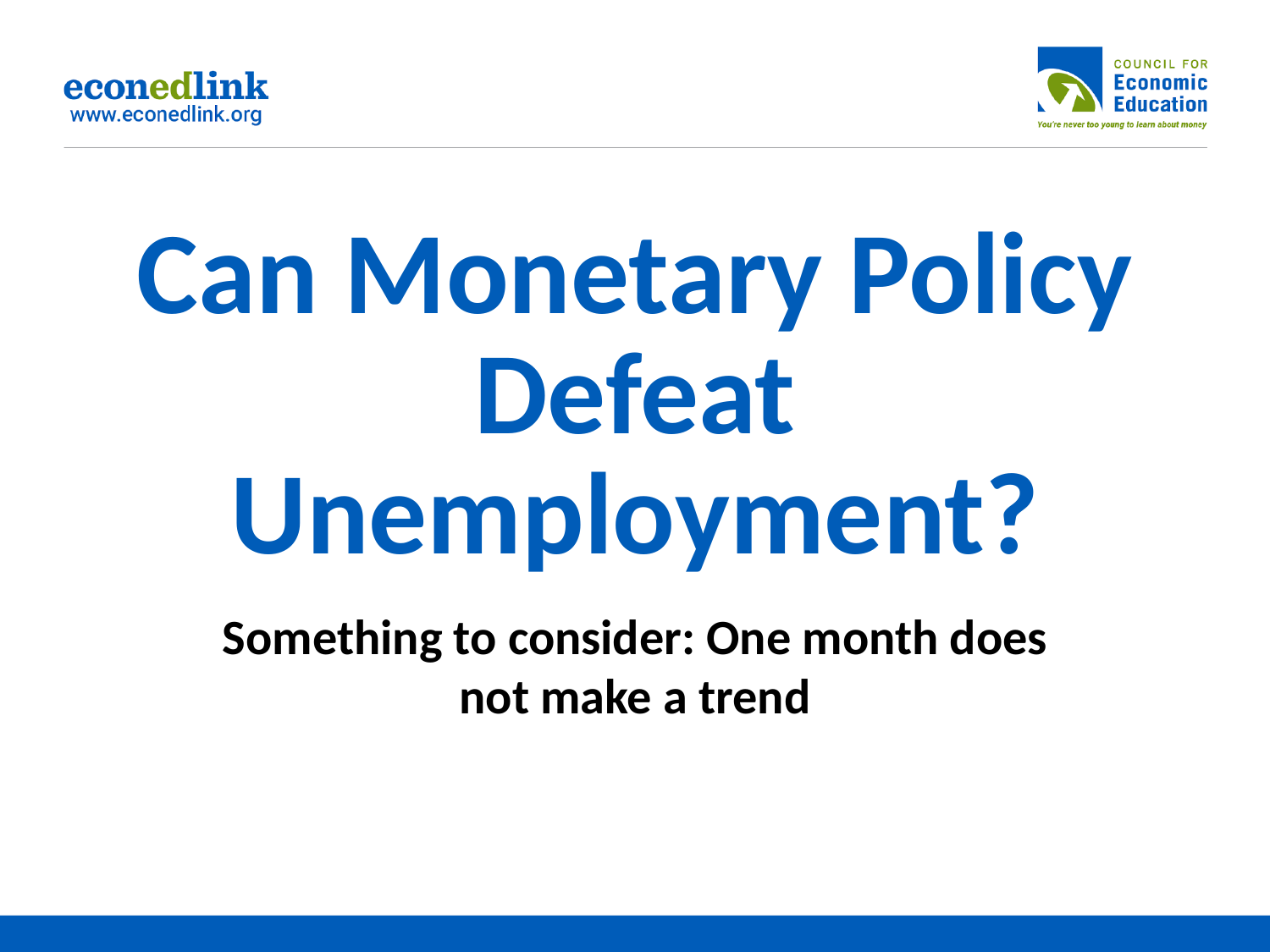

# Can Monetary Policy Defeat Unemployment?
Something to consider: One month does not make a trend